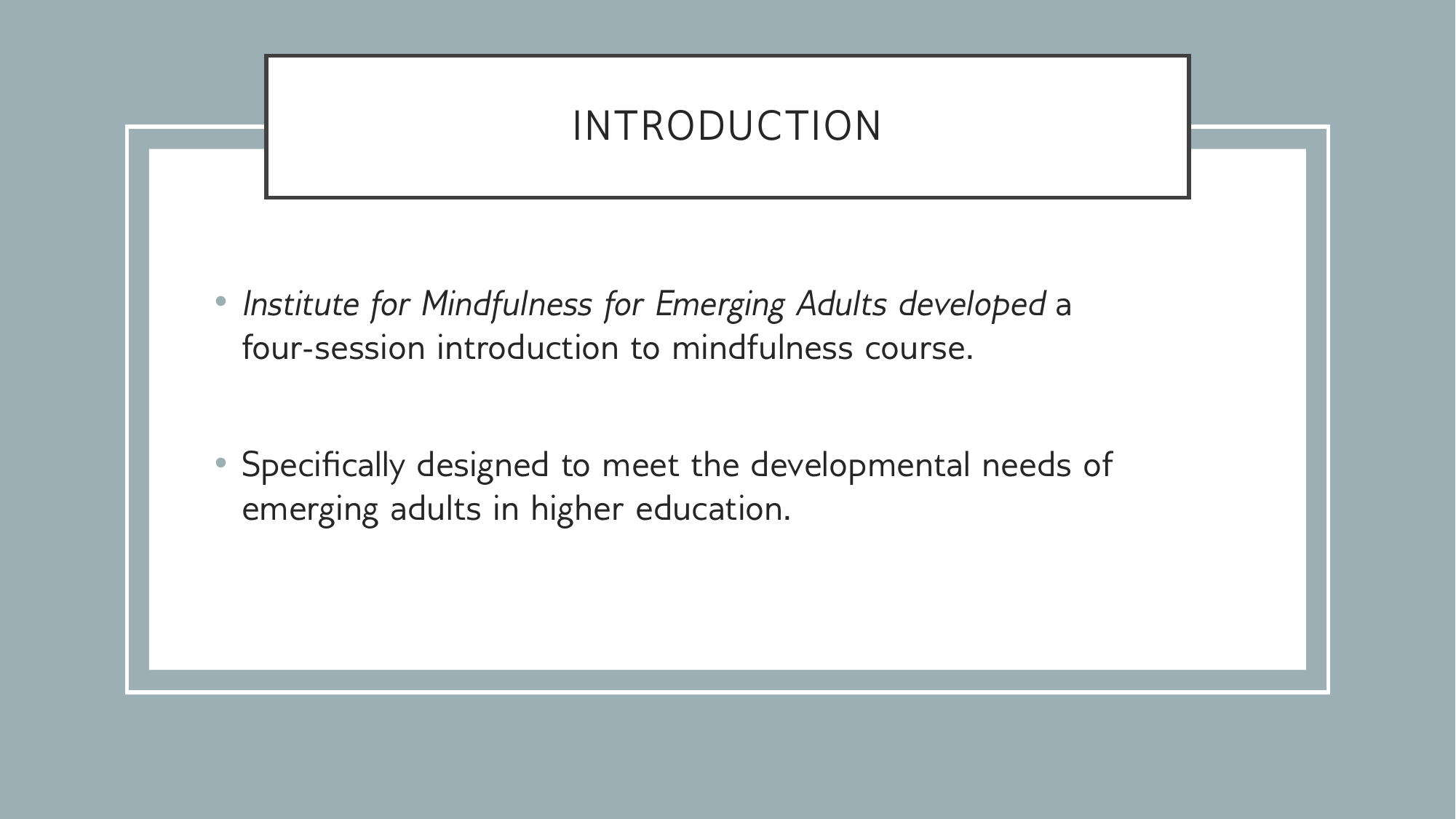

# Introduction

Institute for Mindfulness for Emerging Adults developed a
four-session introduction to mindfulness course.

Specifically designed to meet the developmental needs of emerging adults in higher education.